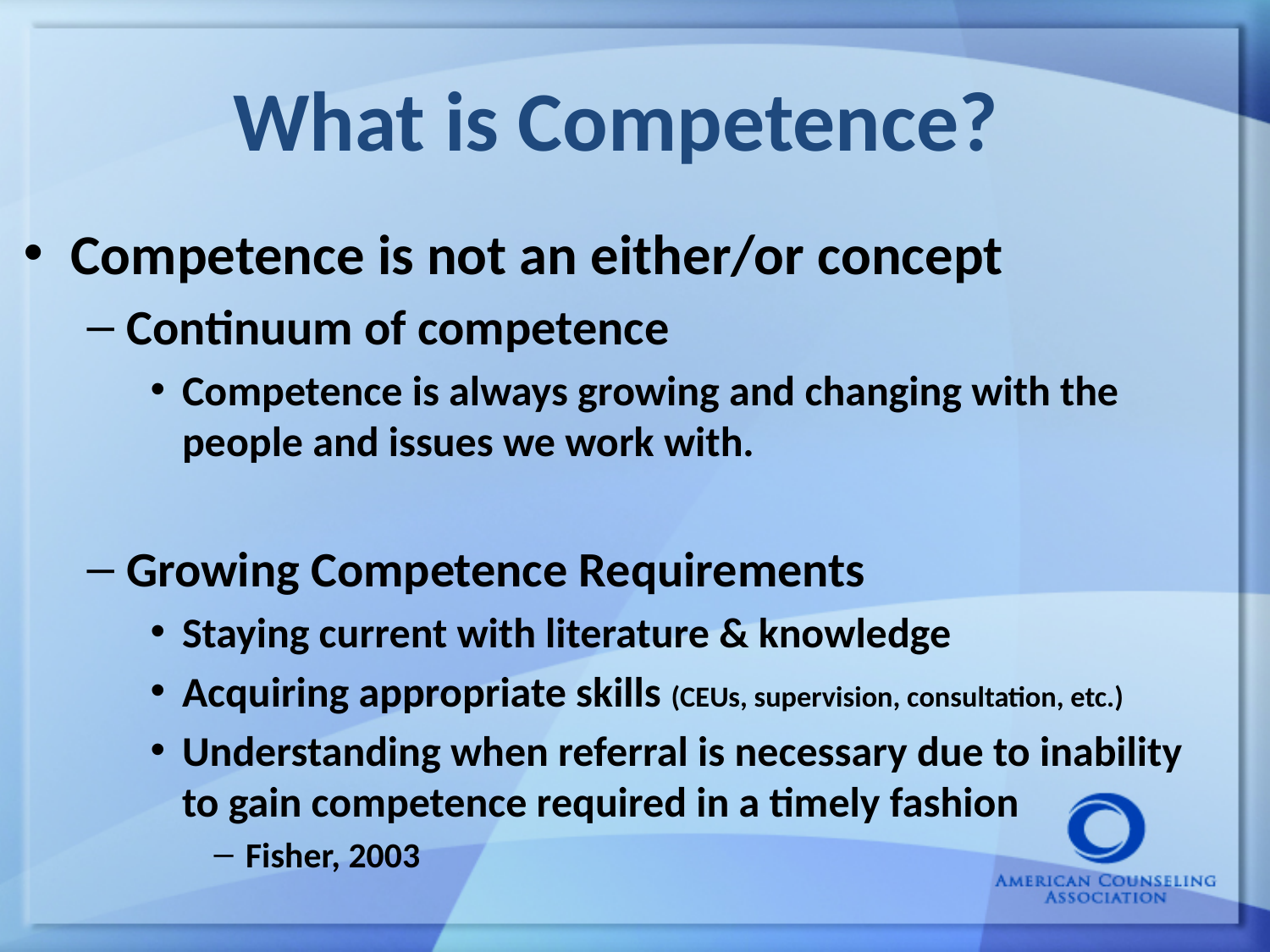

# What is Competence?
Competence is not an either/or concept
Continuum of competence
Competence is always growing and changing with the people and issues we work with.

Growing Competence Requirements
Staying current with literature & knowledge
Acquiring appropriate skills (CEUs, supervision, consultation, etc.)
Understanding when referral is necessary due to inability to gain competence required in a timely fashion
Fisher, 2003